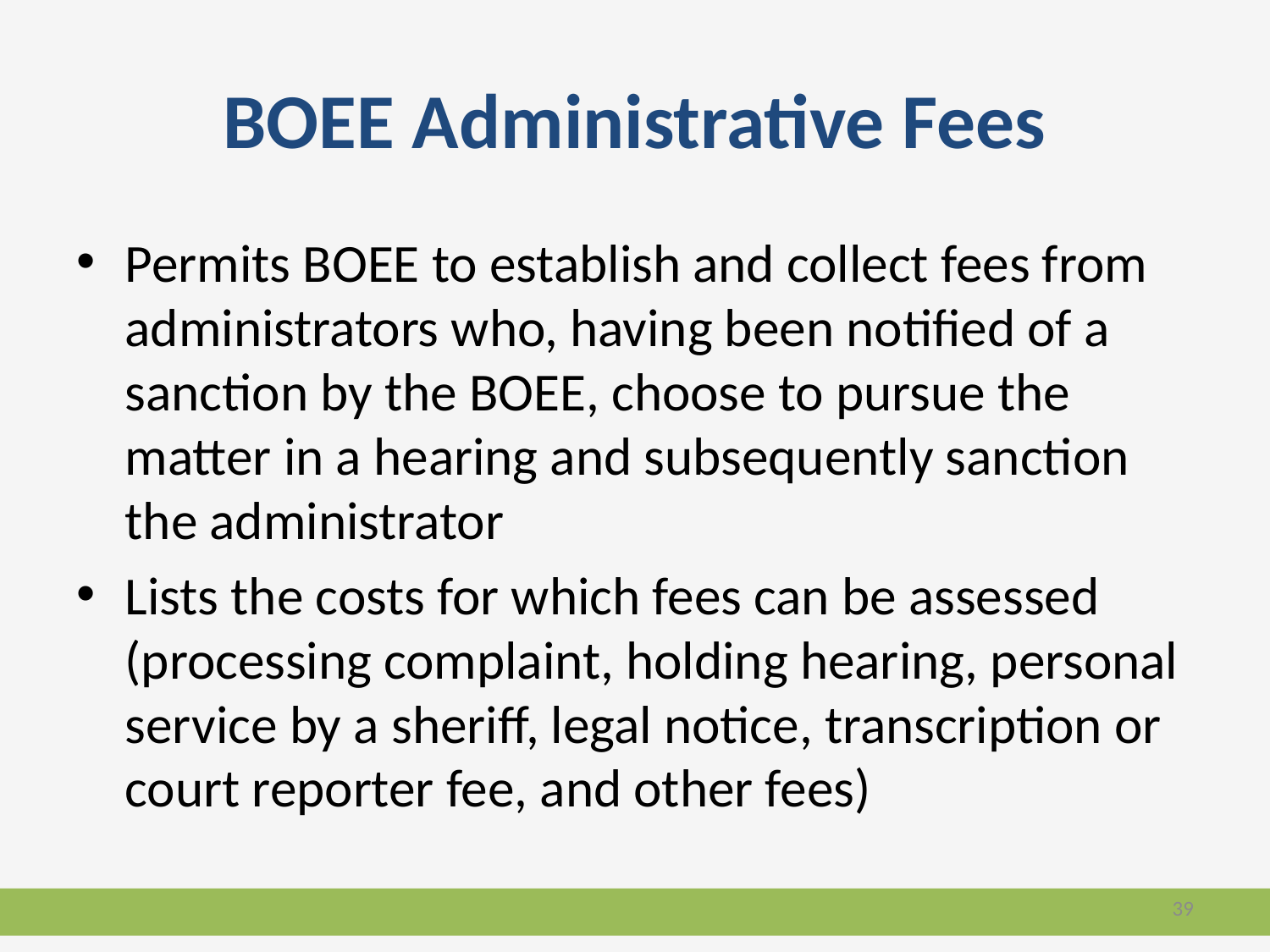

# BOEE Administrative Fees
Permits BOEE to establish and collect fees from administrators who, having been notified of a sanction by the BOEE, choose to pursue the matter in a hearing and subsequently sanction the administrator
Lists the costs for which fees can be assessed (processing complaint, holding hearing, personal service by a sheriff, legal notice, transcription or court reporter fee, and other fees)

39